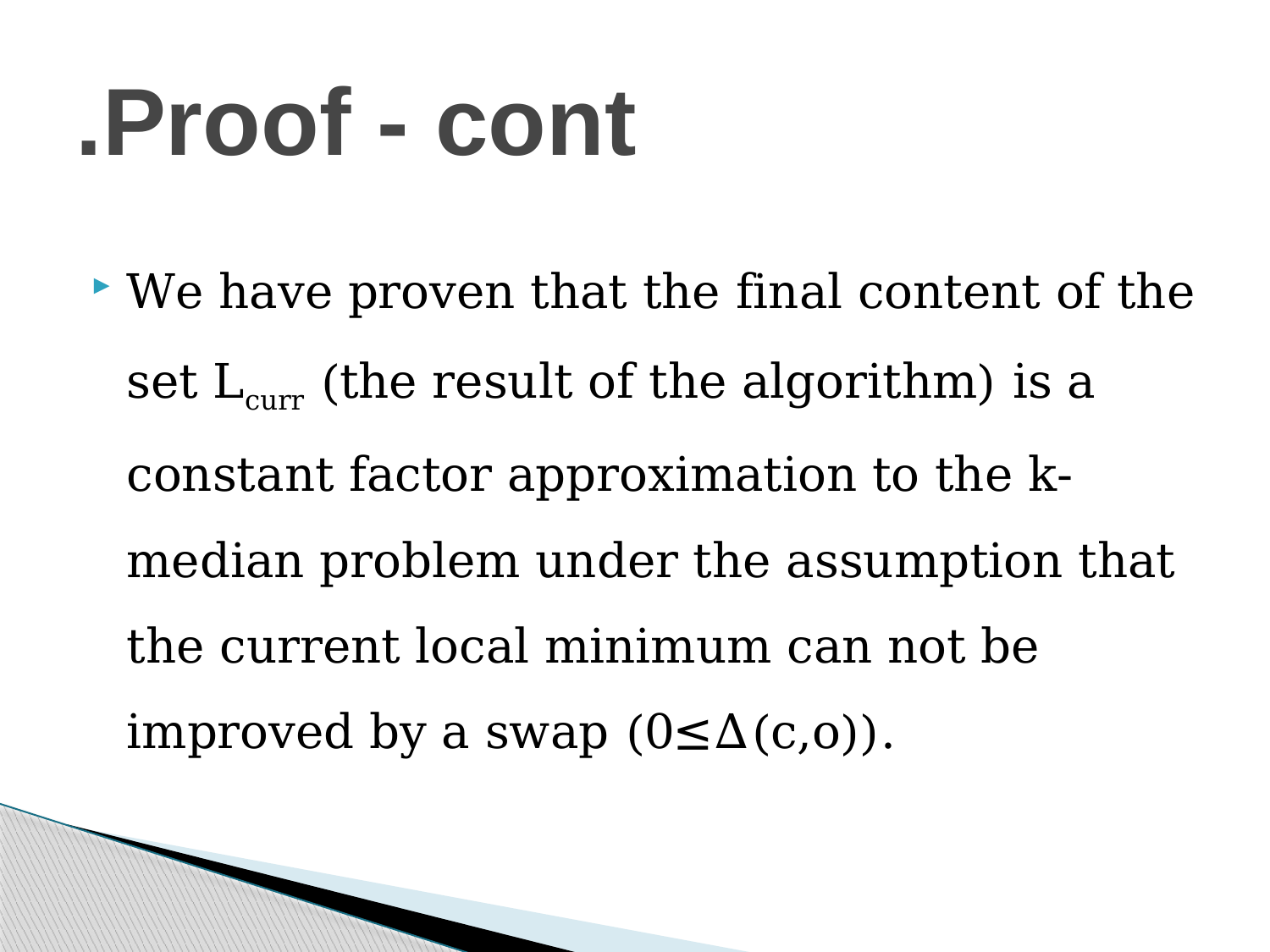

# Proof - cont.
We have proven that the final content of the set Lcurr (the result of the algorithm) is a constant factor approximation to the k-median problem under the assumption that the current local minimum can not be improved by a swap (0≤∆(c,o)).